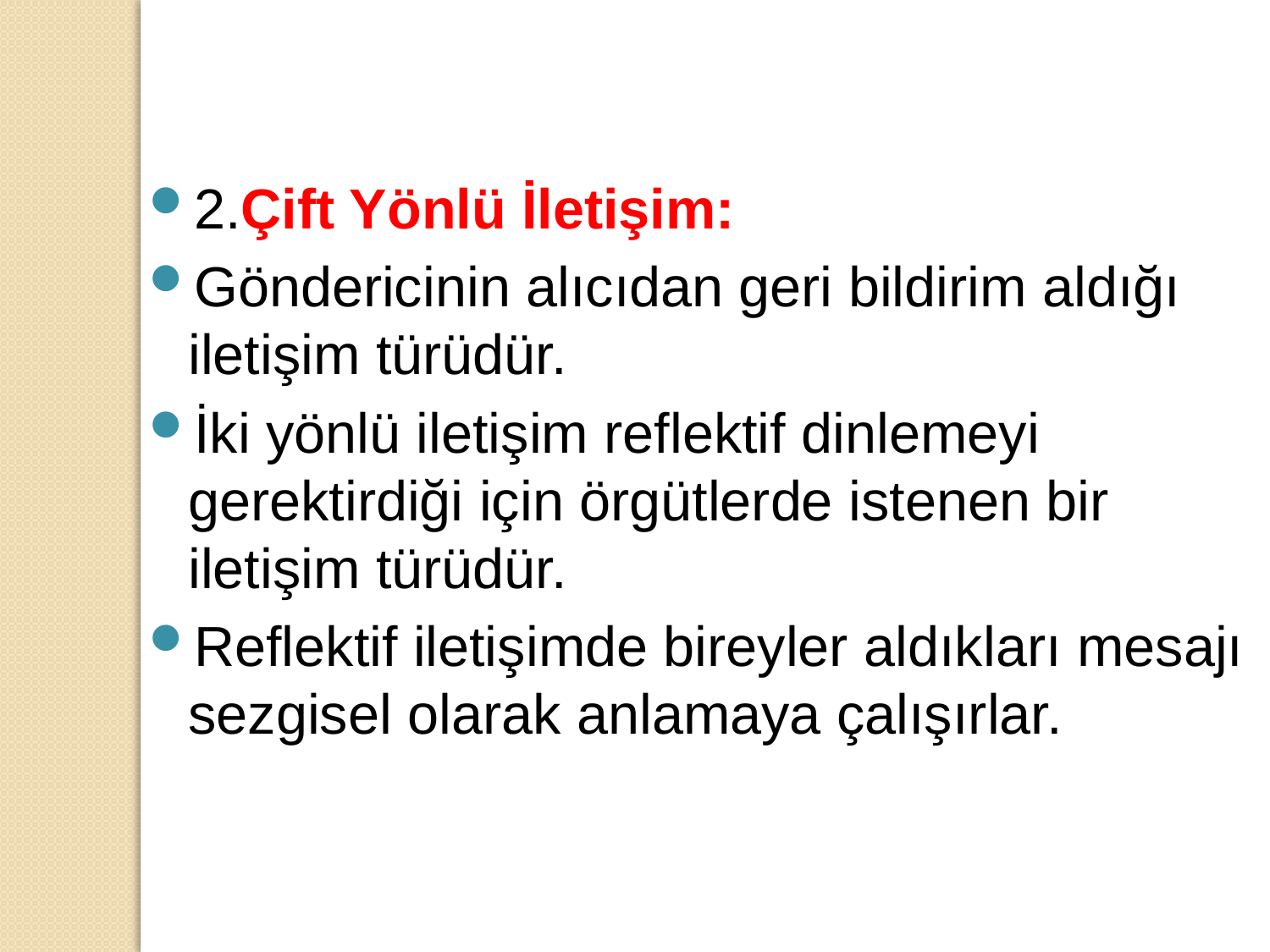

2.Çift Yönlü İletişim:
Göndericinin alıcıdan geri bildirim aldığı iletişim türüdür.
İki yönlü iletişim reflektif dinlemeyi gerektirdiği için örgütlerde istenen bir iletişim türüdür.
Reflektif iletişimde bireyler aldıkları mesajı sezgisel olarak anlamaya çalışırlar.